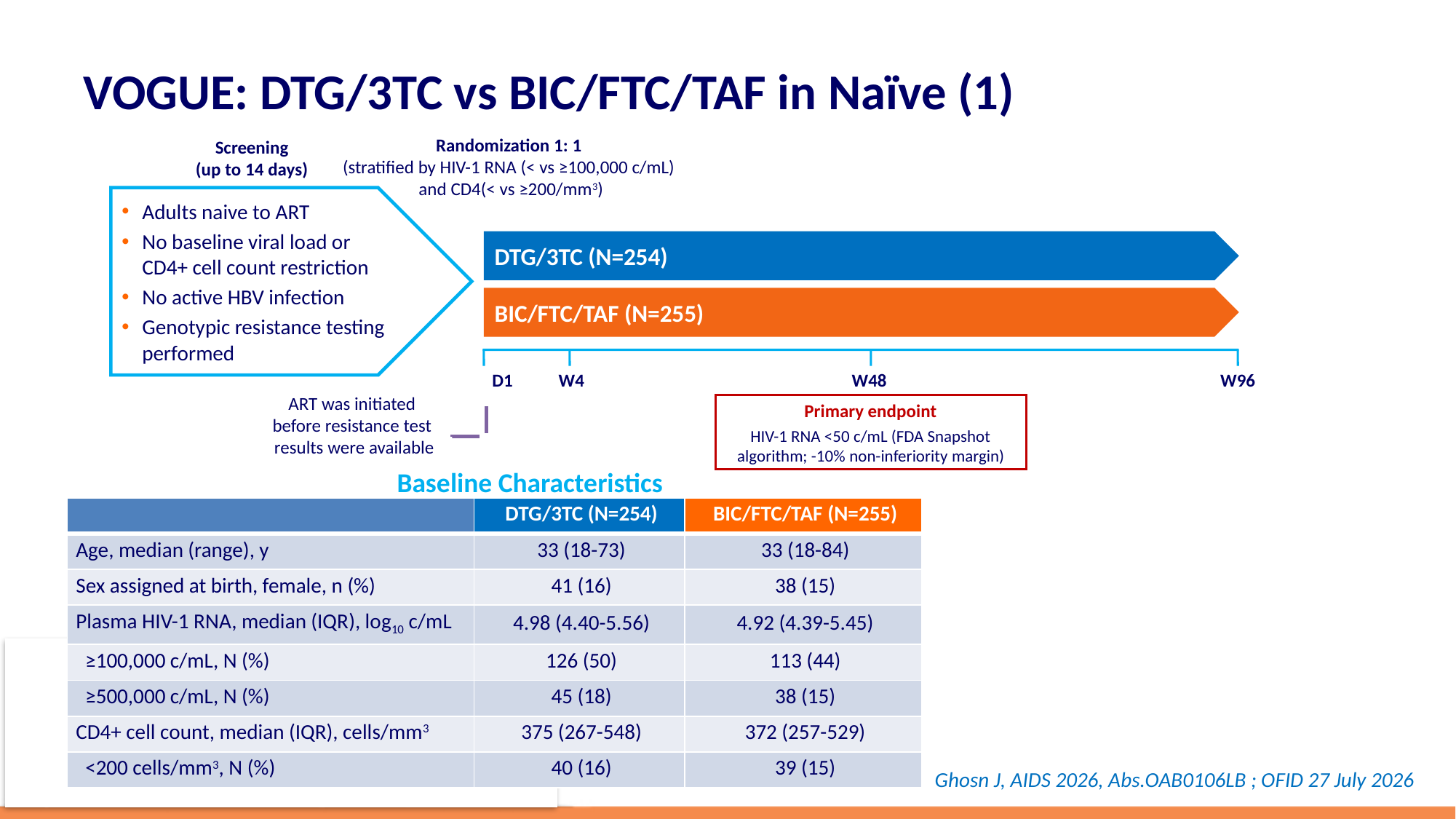

# VOGUE: DTG/3TC vs BIC/FTC/TAF in Naïve (1)
Screening
(up to 14 days)
Randomization 1: 1
(stratified by HIV-1 RNA (< vs ≥100,000 c/mL)
and CD4(< vs ≥200/mm3)

Adults naive to ART
No baseline viral load or
CD4+ cell count restriction
No active HBV infection
Genotypic resistance testing performed
DTG/3TC (N=254)
BIC/FTC/TAF (N=255)

D1
W4
W48
ART was initiated
before resistance test
results were available
Primary endpoint
HIV-1 RNA <50 c/mL (FDA Snapshot algorithm; -10% non-inferiority margin)
W96
Baseline Characteristics
|  | DTG/3TC (N=254) | BIC/FTC/TAF (N=255) |
| --- | --- | --- |
| Age, median (range), y | 33 (18-73) | 33 (18-84) |
| Sex assigned at birth, female, n (%) | 41 (16) | 38 (15) |
| Plasma HIV-1 RNA, median (IQR), log10 c/mL | 4.98 (4.40-5.56) | 4.92 (4.39-5.45) |
| ≥100,000 c/mL, N (%) | 126 (50) | 113 (44) |
| ≥500,000 c/mL, N (%) | 45 (18) | 38 (15) |
| CD4+ cell count, median (IQR), cells/mm3 | 375 (267-548) | 372 (257-529) |
| <200 cells/mm3, N (%) | 40 (16) | 39 (15) |
Ghosn J, AIDS 2026, Abs.OAB0106LB ; OFID 27 July 2026